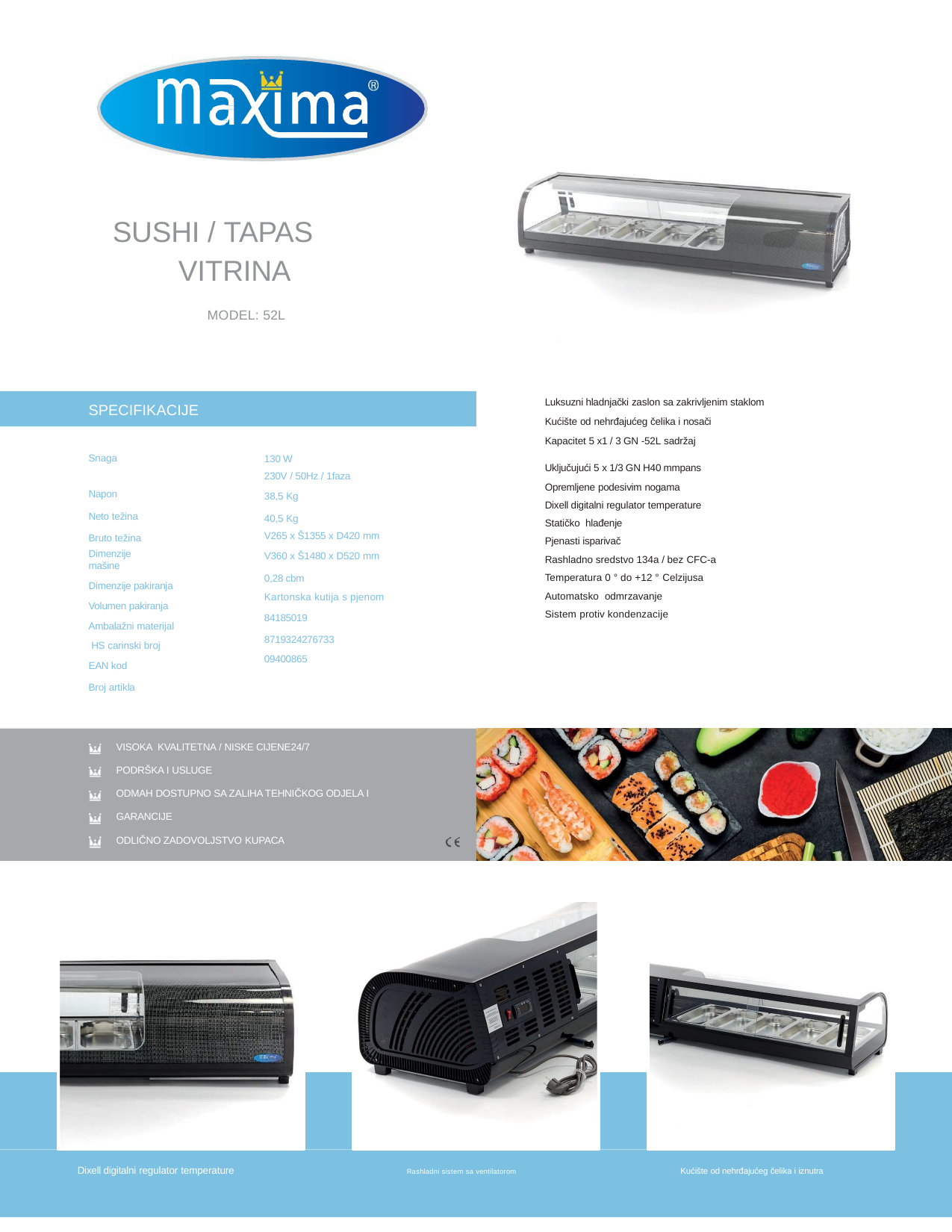

SUSHI / TAPAS
VITRINA
MODEL: 52L

Luksuzni hladnjački zaslon sa zakrivljenim staklom
Kućište od nehrđajućeg čelika i nosači
Kapacitet 5 x1 / 3 GN -52L sadržaj

SPECIFIKACIJE
Snaga  Napon
Neto težina  Bruto težina
Dimenzije mašine
Dimenzije pakiranja  Volumen pakiranja  Ambalažni materijal  HS carinski broj  EAN kod
Broj artikla
130 W
230V / 50Hz / 1faza
38,5 Kg
40,5 Kg
V265 x Š1355 x D420 mm
V360 x Š1480 x D520 mm
0,28 cbm
Kartonska kutija s pjenom
84185019
8719324276733
09400865
Uključujući 5 x 1/3 GN H40 mmpans
Opremljene podesivim nogama
Dixell digitalni regulator temperature
Statičko  hlađenje
Pjenasti isparivač
Rashladno sredstvo 134a / bez CFC-a
Temperatura 0 ° do +12 ° Celzijusa
Automatsko  odmrzavanje
Sistem protiv kondenzacije

VISOKA  KVALITETNA / NISKE CIJENE24/7
PODRŠKA I USLUGE
ODMAH DOSTUPNO SA ZALIHA TEHNIČKOG ODJELA I  GARANCIJE

ODLIČNO ZADOVOLJSTVO KUPACA

Dixell digitalni regulator temperature
Kućište od nehrđajućeg čelika i iznutra
Rashladni sistem sa ventilatorom